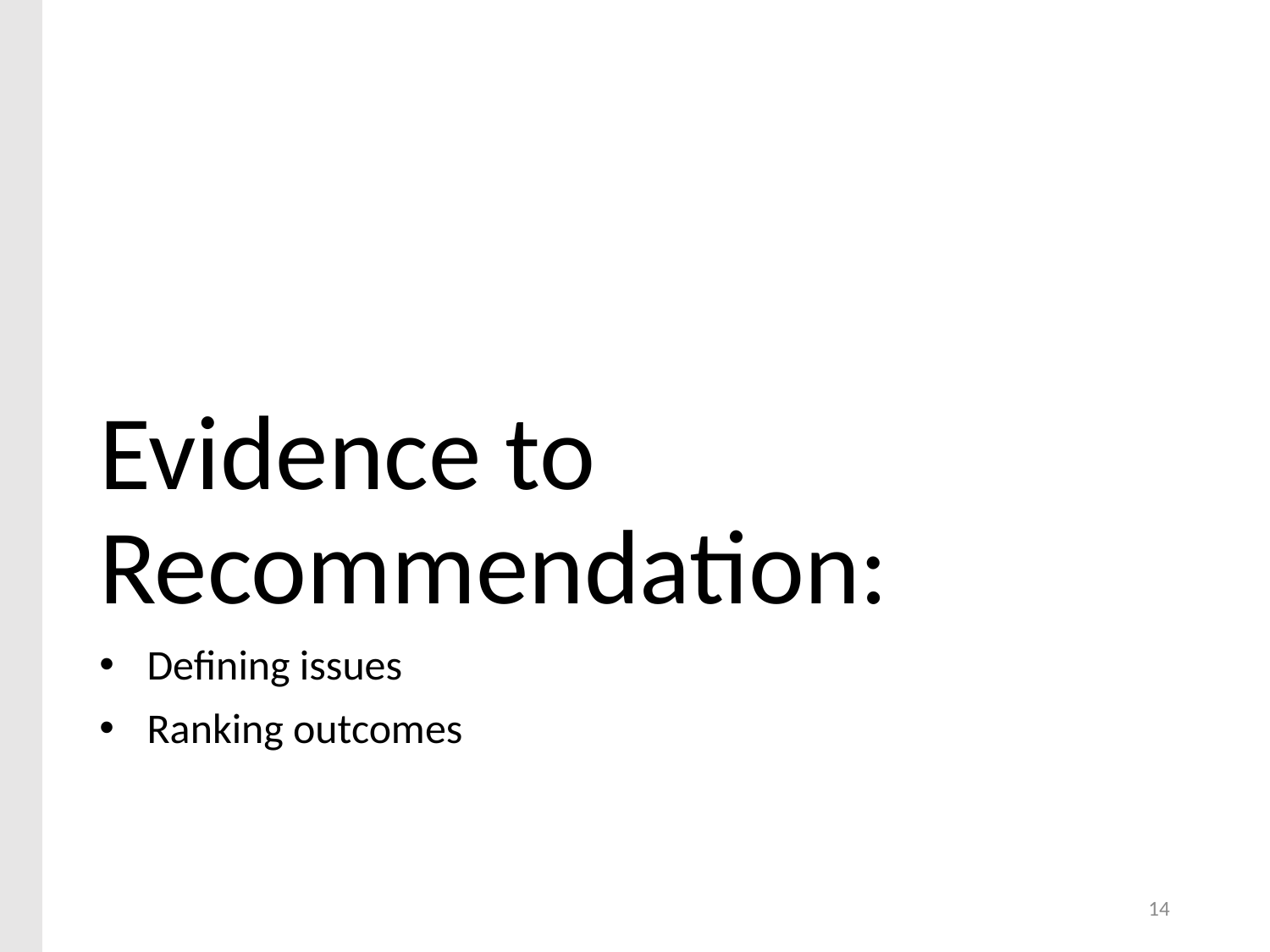

# Evidence to Recommendation:
Defining issues
Ranking outcomes
14